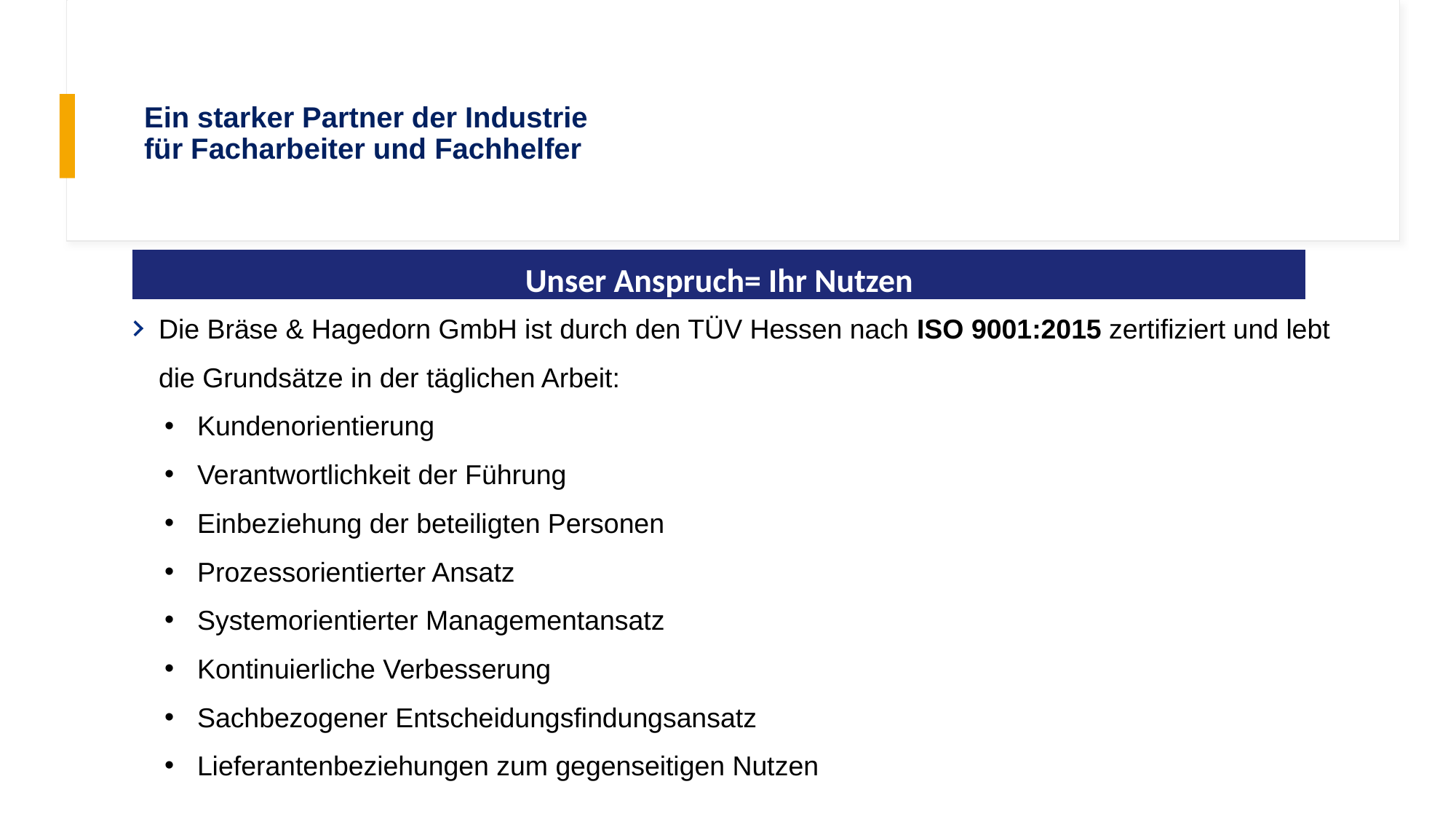

# Ein starker Partner der Industrie für Facharbeiter und Fachhelfer
Unser Anspruch= Ihr Nutzen
Die Bräse & Hagedorn GmbH ist durch den TÜV Hessen nach ISO 9001:2015 zertifiziert und lebt die Grundsätze in der täglichen Arbeit:
Kundenorientierung
Verantwortlichkeit der Führung
Einbeziehung der beteiligten Personen
Prozessorientierter Ansatz
Systemorientierter Managementansatz
Kontinuierliche Verbesserung
Sachbezogener Entscheidungsfindungsansatz
Lieferantenbeziehungen zum gegenseitigen Nutzen